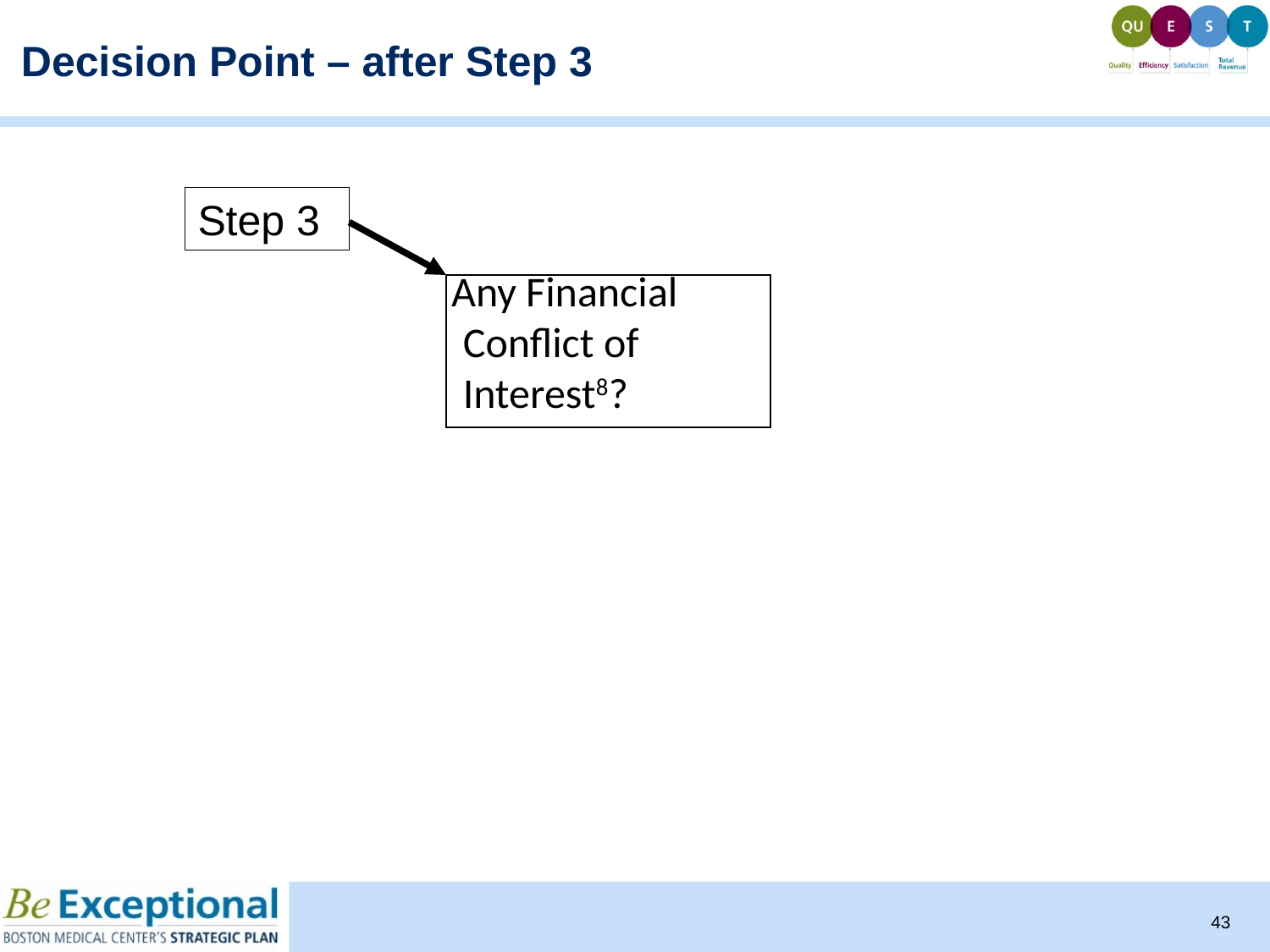

Decision Point – after Step 3
Step 3
| Any Financial |
| --- |
| Conflict of |
| Interest8? |
43